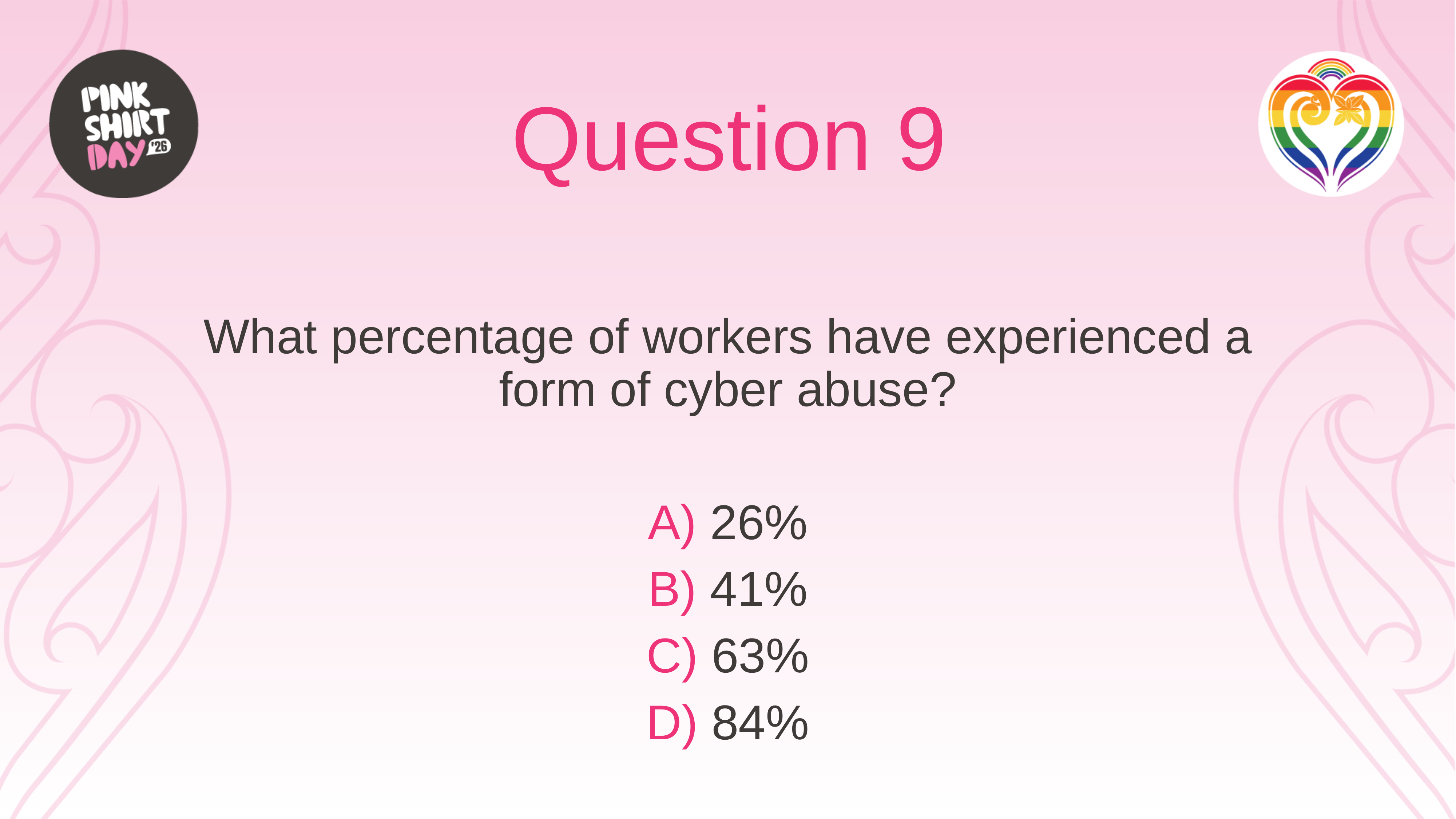

# Question 9
What percentage of workers have experienced a form of cyber abuse?

A) 26%
B) 41%
C) 63%
D) 84%